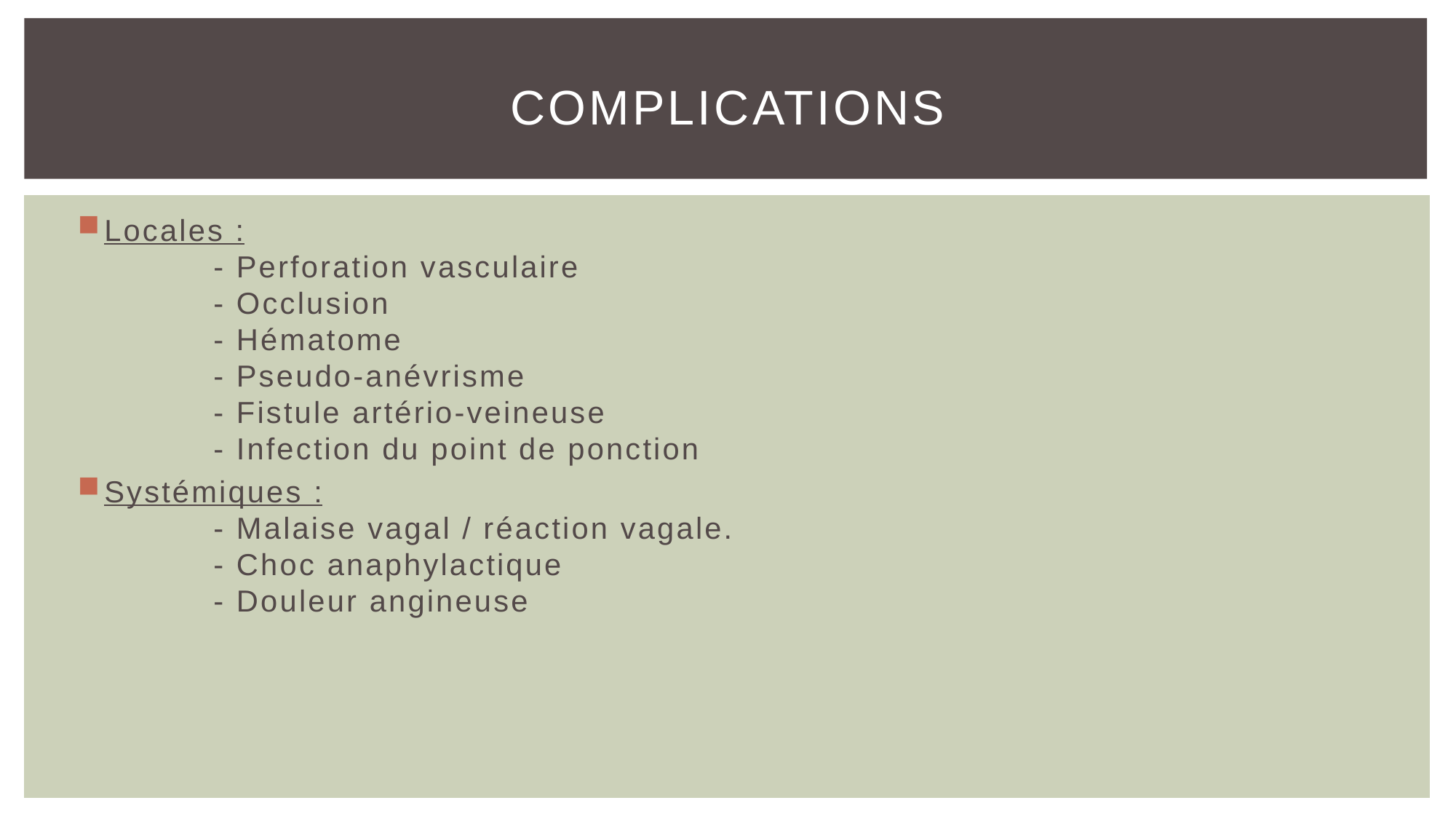

# Complications
Locales :
	- Perforation vasculaire
	- Occlusion
	- Hématome
	- Pseudo-anévrisme
	- Fistule artério-veineuse
	- Infection du point de ponction
Systémiques :
	- Malaise vagal / réaction vagale.
	- Choc anaphylactique
	- Douleur angineuse